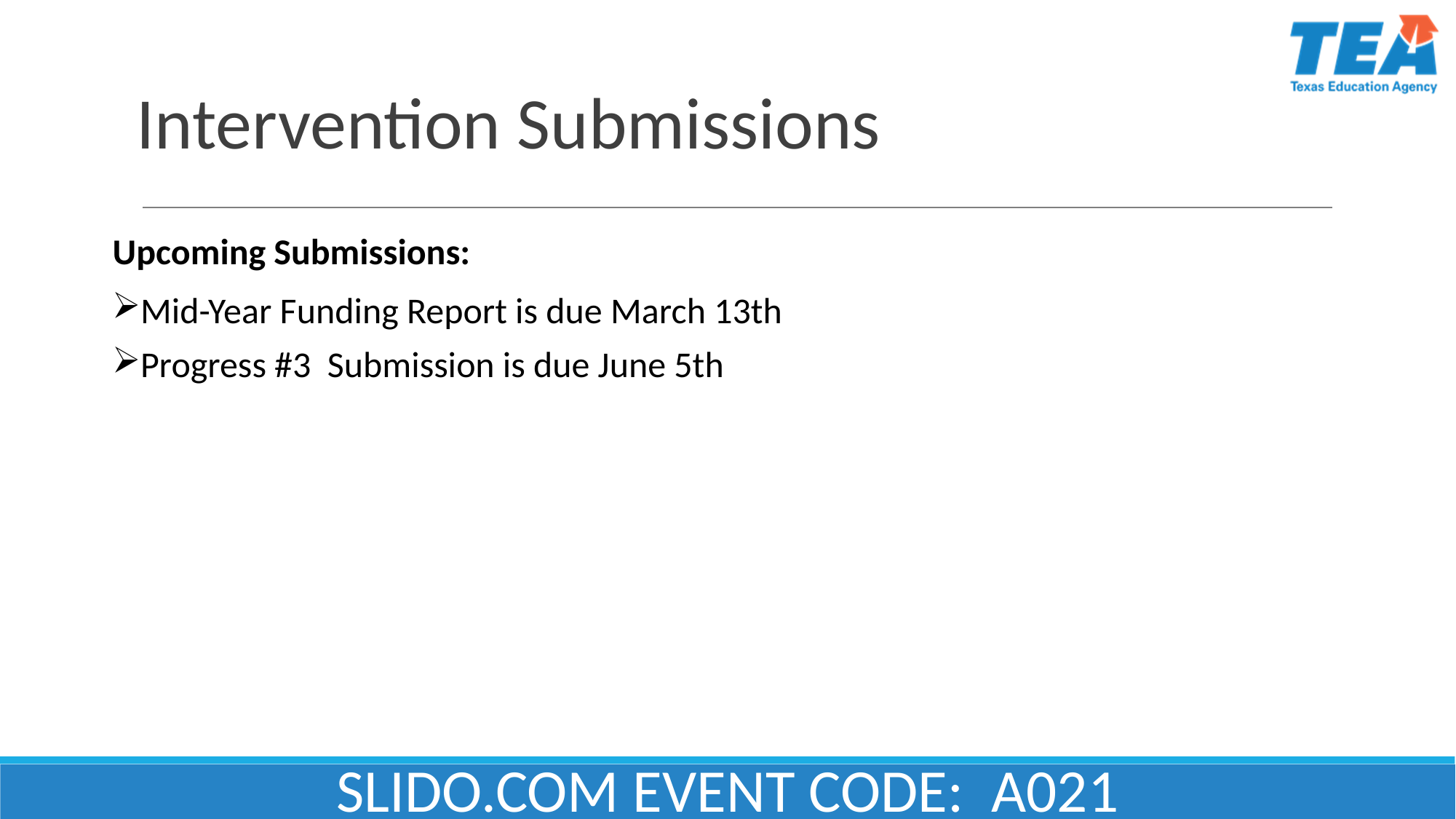

# Intervention Submissions

Upcoming Submissions:
Mid-Year Funding Report is due March 13th
Progress #3  Submission is due June 5th

SLIDO.COM EVENT CODE:  A021